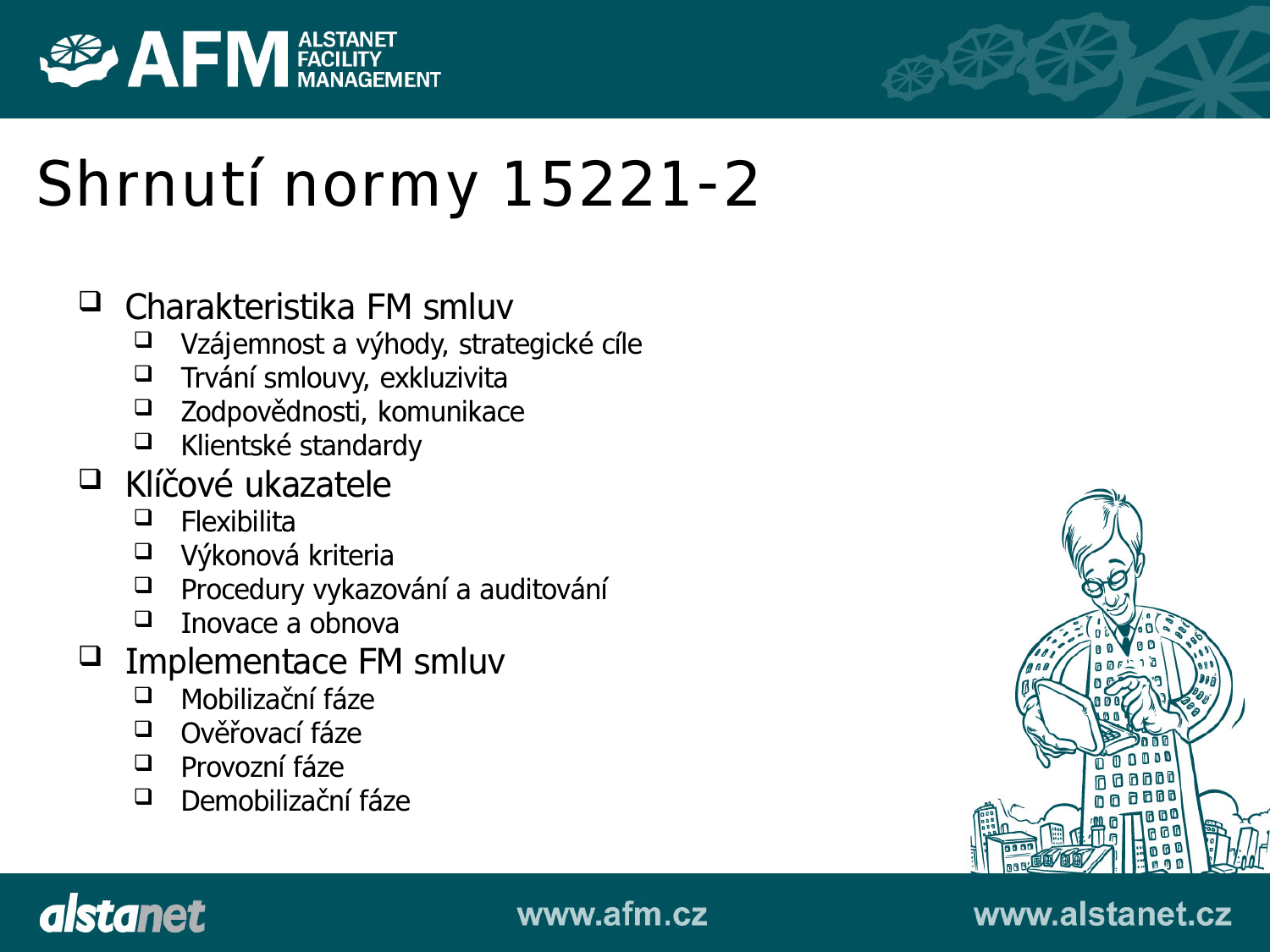

Shrnutí normy 15221-2
Charakteristika FM smluv
Vzájemnost a výhody, strategické cíle
Trvání smlouvy, exkluzivita
Zodpovědnosti, komunikace
Klientské standardy
Klíčové ukazatele
Flexibilita
Výkonová kriteria
Procedury vykazování a auditování
Inovace a obnova
Implementace FM smluv
Mobilizační fáze
Ověřovací fáze
Provozní fáze
Demobilizační fáze